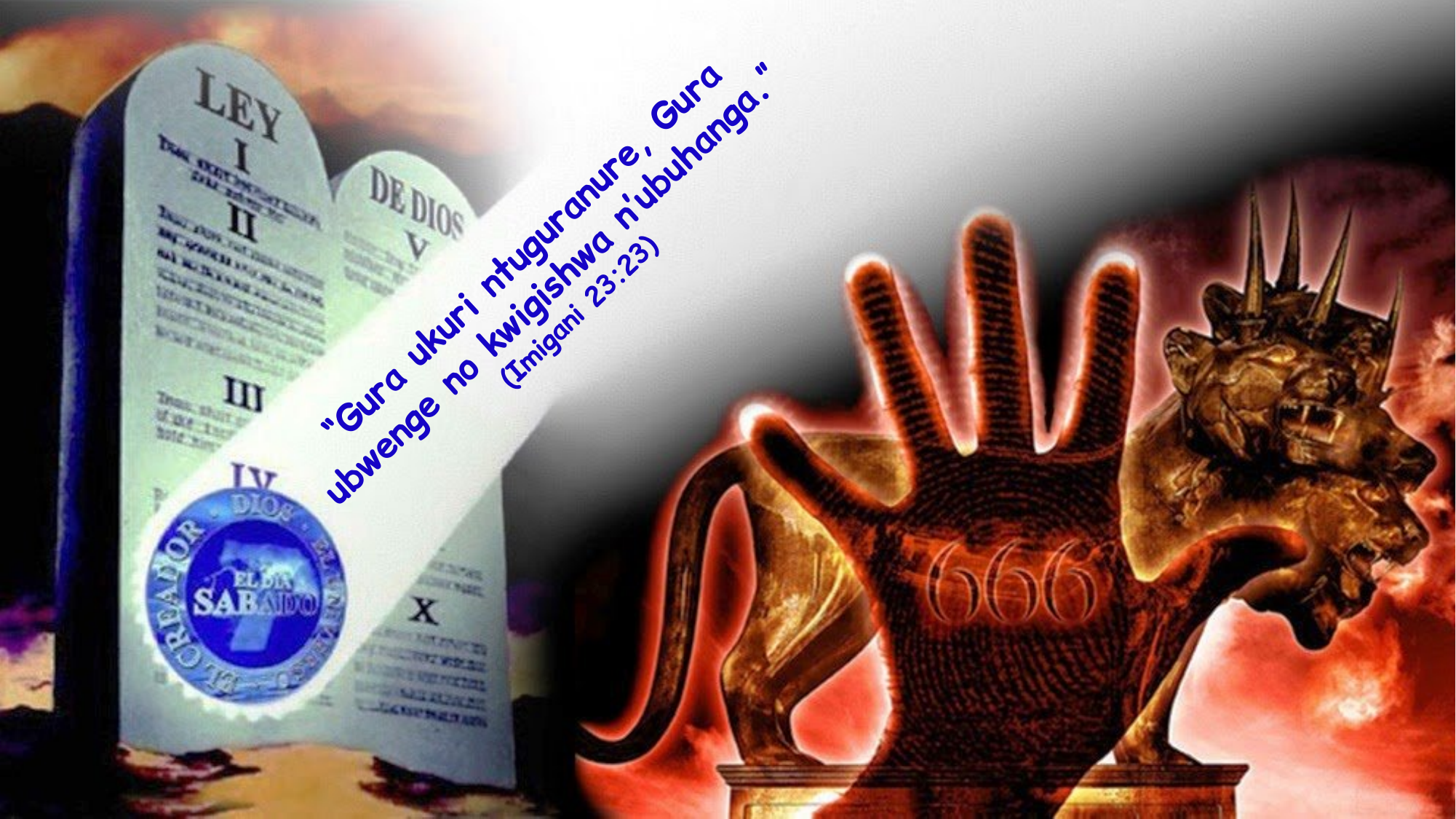

“Gura ukuri ntuguranure, Gura ubwenge no kwigishwa n’ubuhanga.” (Imigani 23:23)